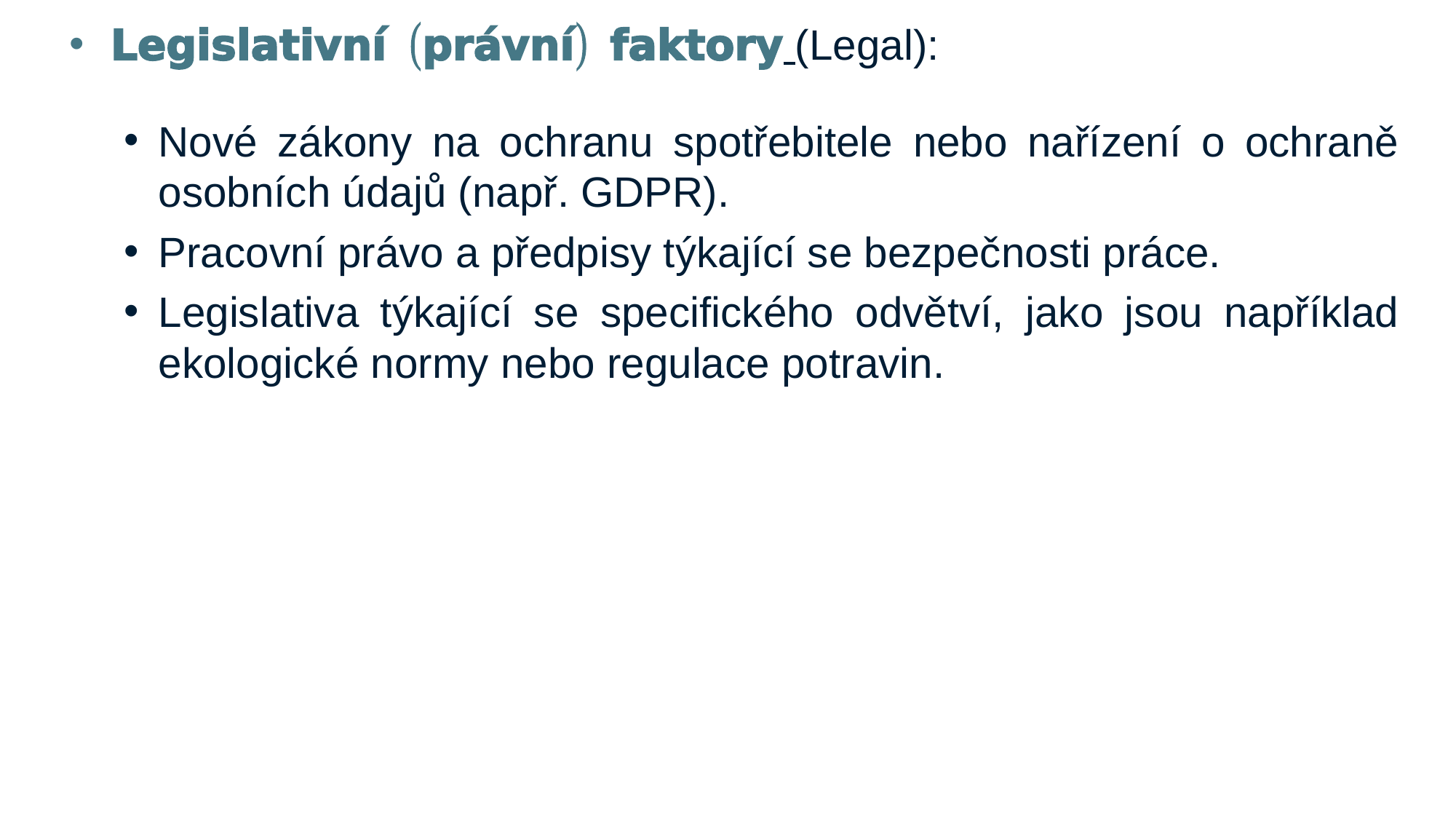

Legislativní (právní) faktory (Legal):

Nové zákony na ochranu spotřebitele nebo nařízení o ochraně osobních údajů (např. GDPR).
Pracovní právo a předpisy týkající se bezpečnosti práce.
Legislativa týkající se specifického odvětví, jako jsou například ekologické normy nebo regulace potravin.